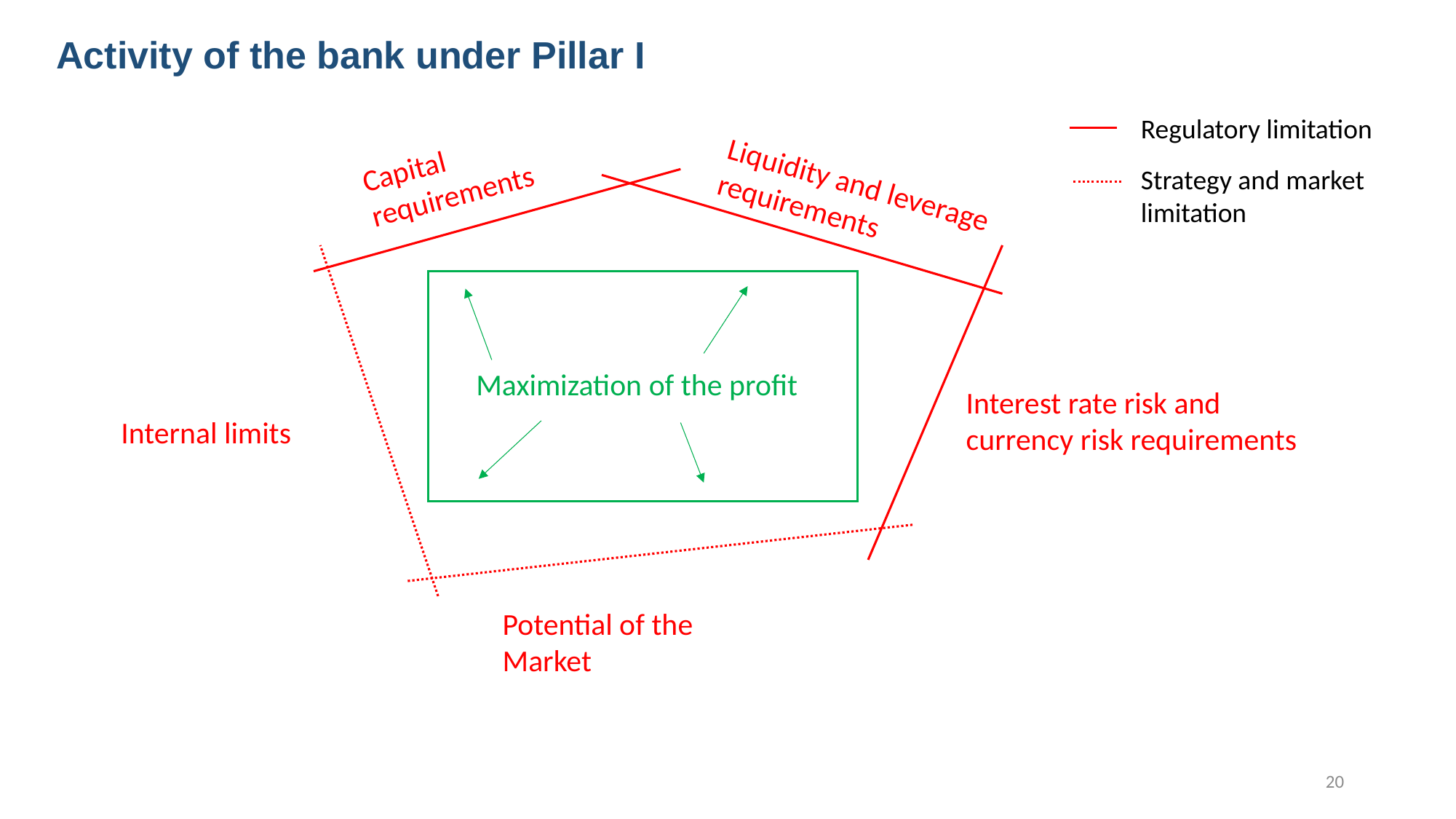

Activity of the bank under Pillar I
Regulatory limitation
Capital requirements
Strategy and market limitation
Liquidity and leverage requirements

Maximization of the profit
Interest rate risk and currency risk requirements
Internal limits
Potential of the Market
20